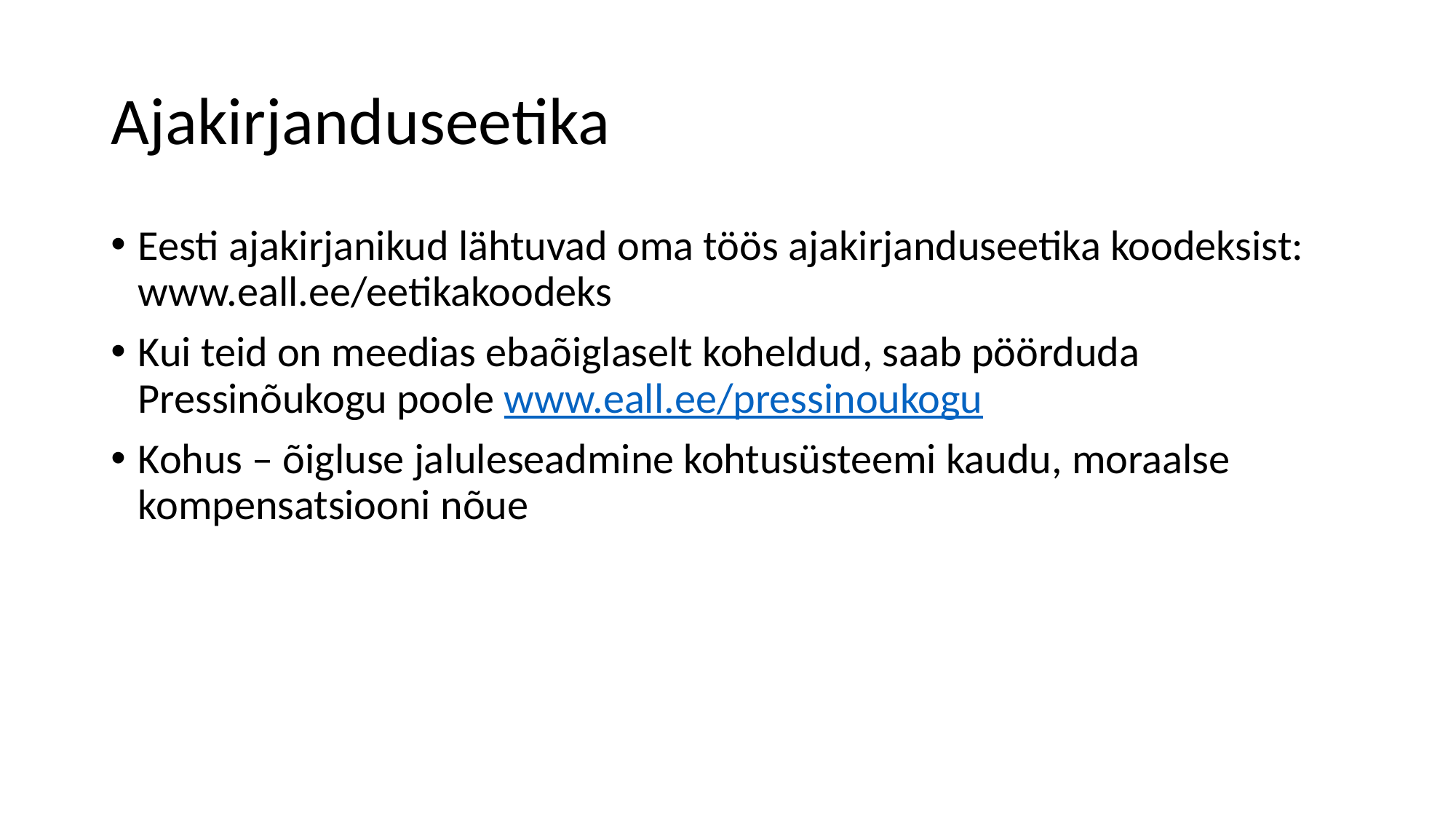

# Ajakirjanduseetika
Eesti ajakirjanikud lähtuvad oma töös ajakirjanduseetika koodeksist: www.eall.ee/eetikakoodeks
Kui teid on meedias ebaõiglaselt koheldud, saab pöörduda Pressinõukogu poole www.eall.ee/pressinoukogu
Kohus – õigluse jaluleseadmine kohtusüsteemi kaudu, moraalse kompensatsiooni nõue